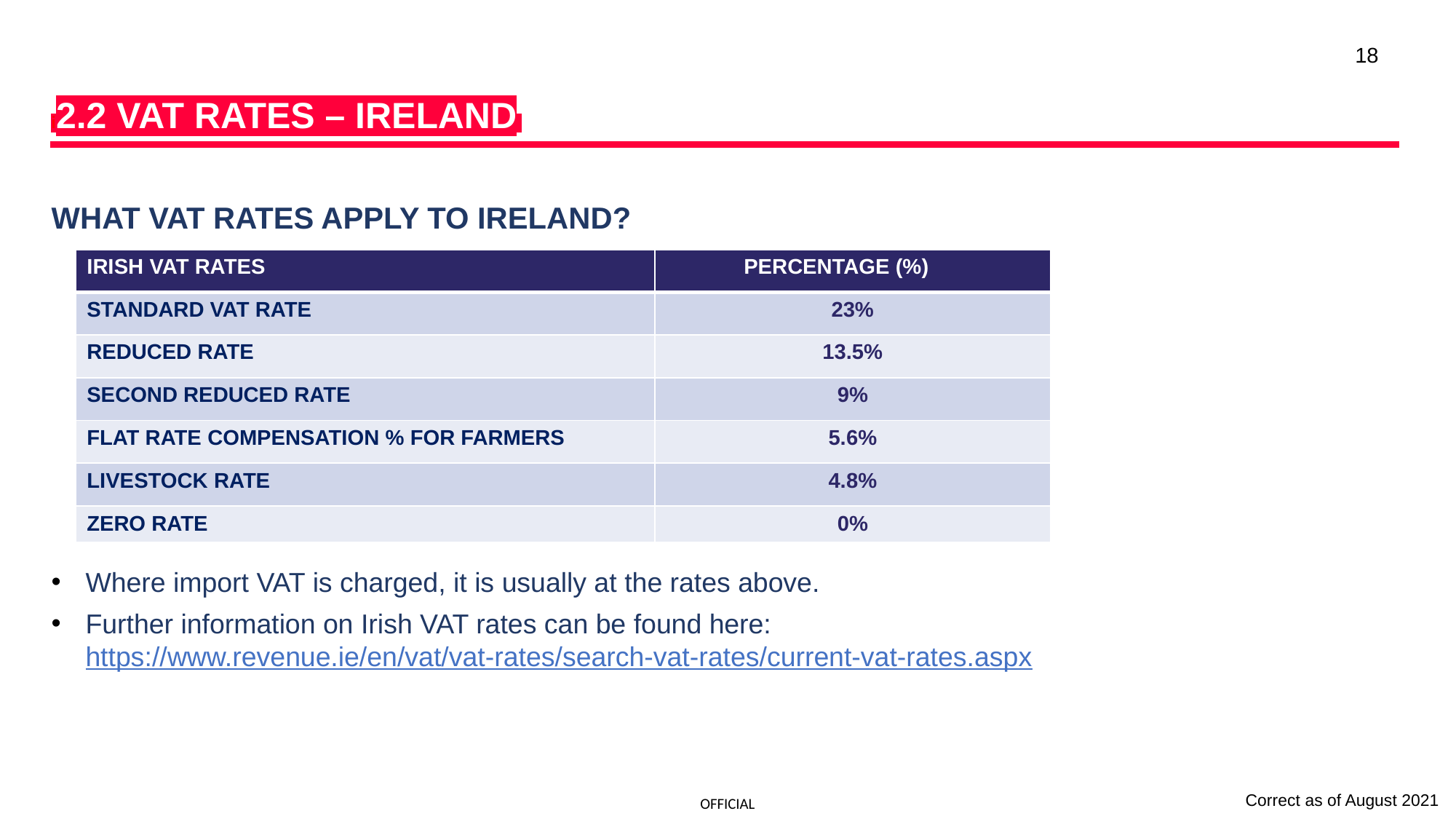

TAKE ACTION
18
i2.2 VAT RATES – IRELANDi
WHAT VAT RATES APPLY TO IRELAND?

Where import VAT is charged, it is usually at the rates above.
Further information on Irish VAT rates can be found here: https://www.revenue.ie/en/vat/vat-rates/search-vat-rates/current-vat-rates.aspx
| IRISH VAT RATES | PERCENTAGE (%) |
| --- | --- |
| STANDARD VAT RATE | 23% |
| REDUCED RATE | 13.5% |
| SECOND REDUCED RATE | 9% |
| FLAT RATE COMPENSATION % FOR FARMERS | 5.6% |
| LIVESTOCK RATE | 4.8% |
| ZERO RATE | 0% |
Correct as of August 2021